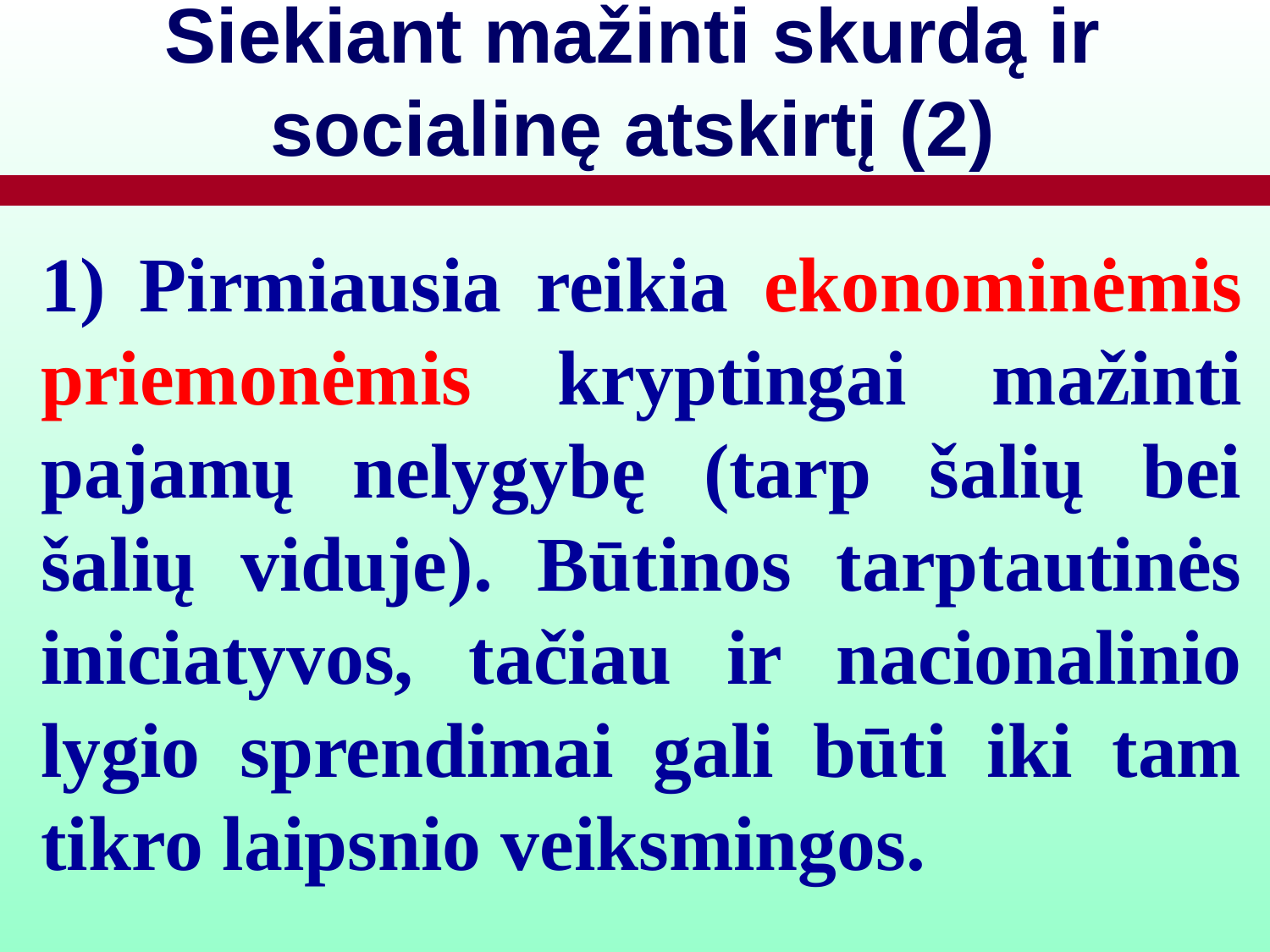

# Siekiant mažinti skurdą ir socialinę atskirtį (2)

1) Pirmiausia reikia ekonominėmis priemonėmis kryptingai mažinti pajamų nelygybę (tarp šalių bei šalių viduje). Būtinos tarptautinės iniciatyvos, tačiau ir nacionalinio lygio sprendimai gali būti iki tam tikro laipsnio veiksmingos.